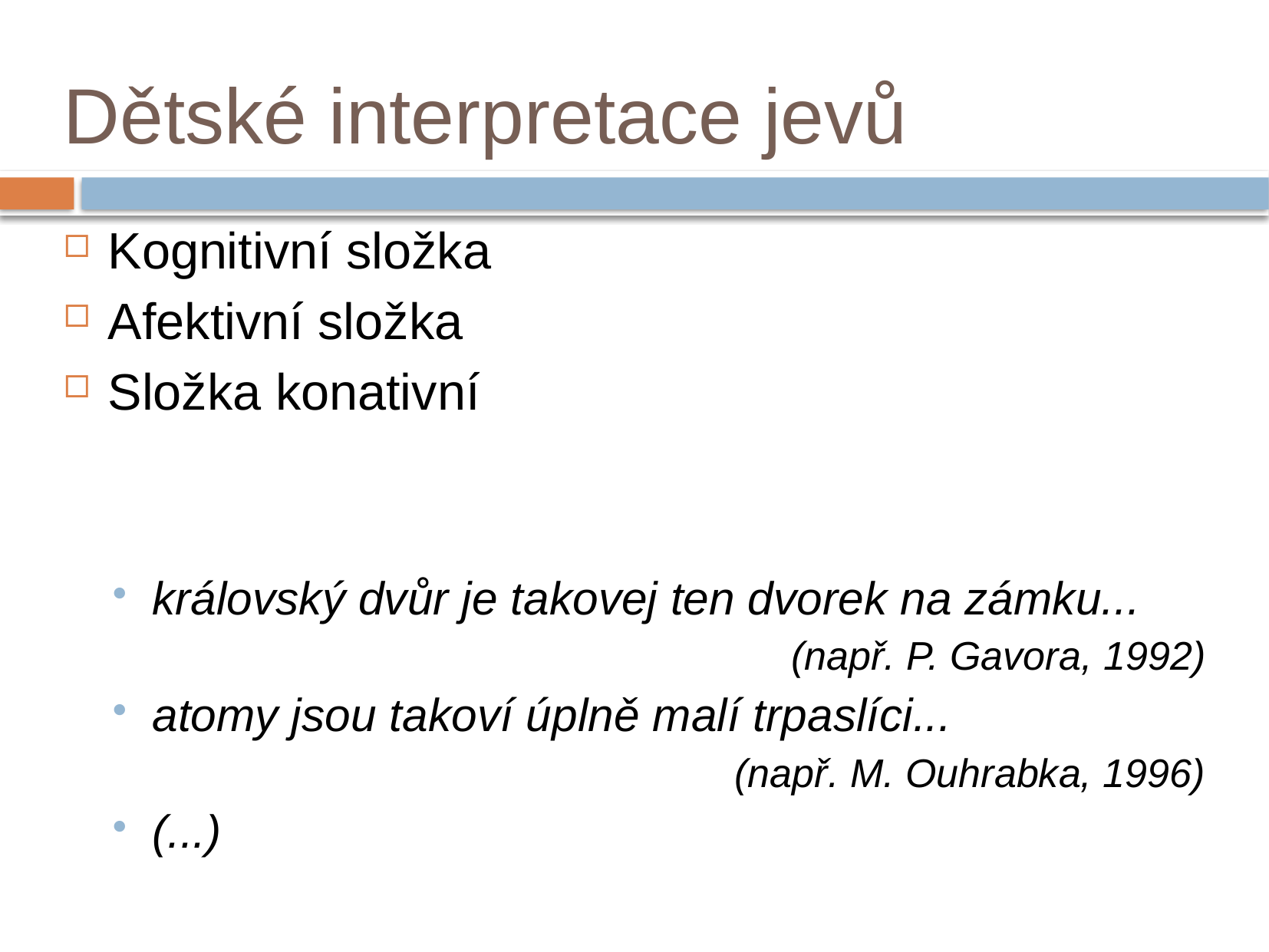

# Dětské interpretace jevů
Kognitivní složka
Afektivní složka
Složka konativní

královský dvůr je takovej ten dvorek na zámku...
(např. P. Gavora, 1992)
atomy jsou takoví úplně malí trpaslíci...
(např. M. Ouhrabka, 1996)
(...)